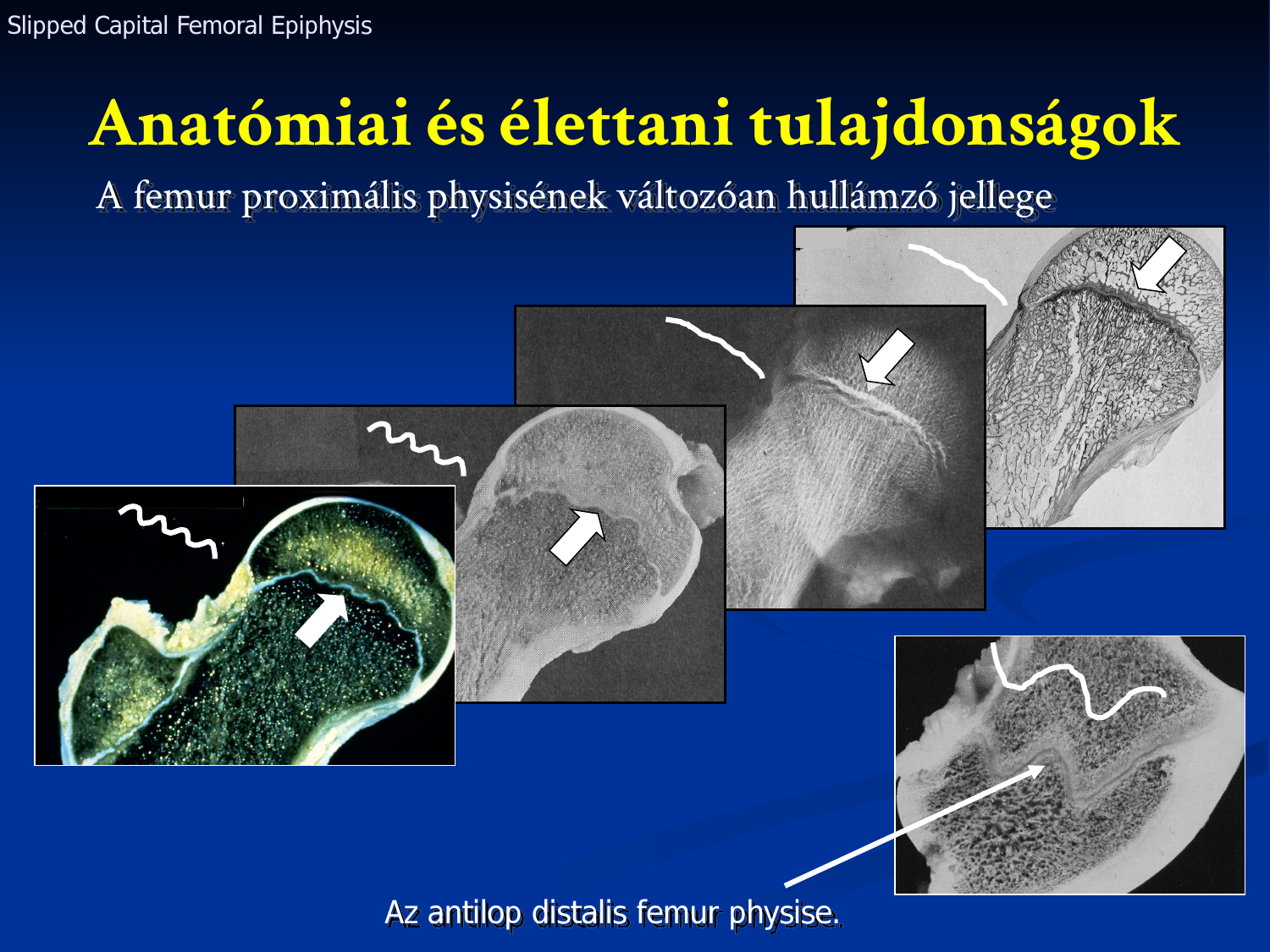

Slipped Capital Femoral Epiphysis
# Anatómiai és élettani tulajdonságok
	A femur proximális physisének változóan hullámzó jellege

Az antilop distalis femur physise.